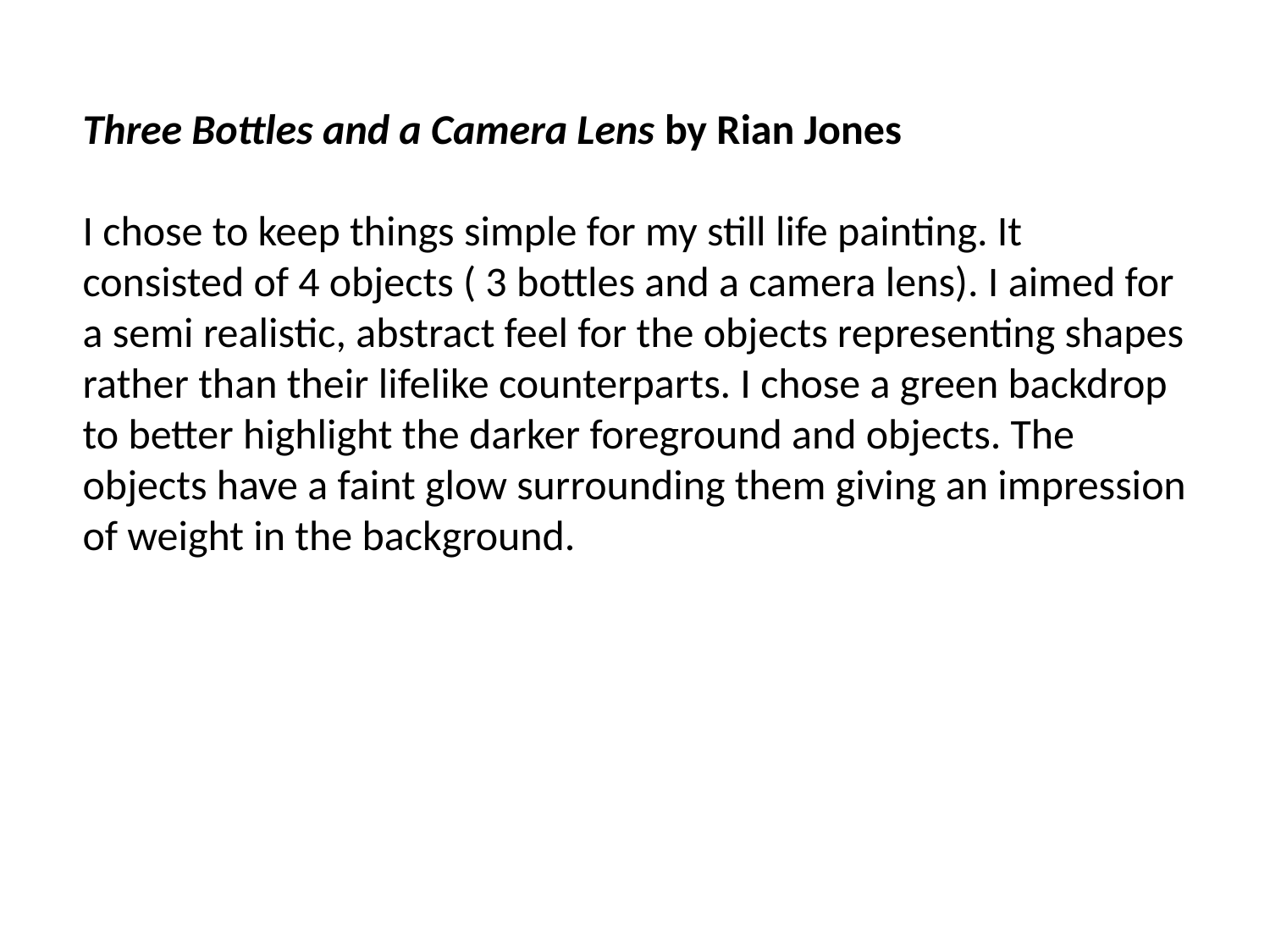

Three Bottles and a Camera Lens by Rian Jones

I chose to keep things simple for my still life painting. It consisted of 4 objects ( 3 bottles and a camera lens). I aimed for a semi realistic, abstract feel for the objects representing shapes rather than their lifelike counterparts. I chose a green backdrop to better highlight the darker foreground and objects. The objects have a faint glow surrounding them giving an impression of weight in the background.